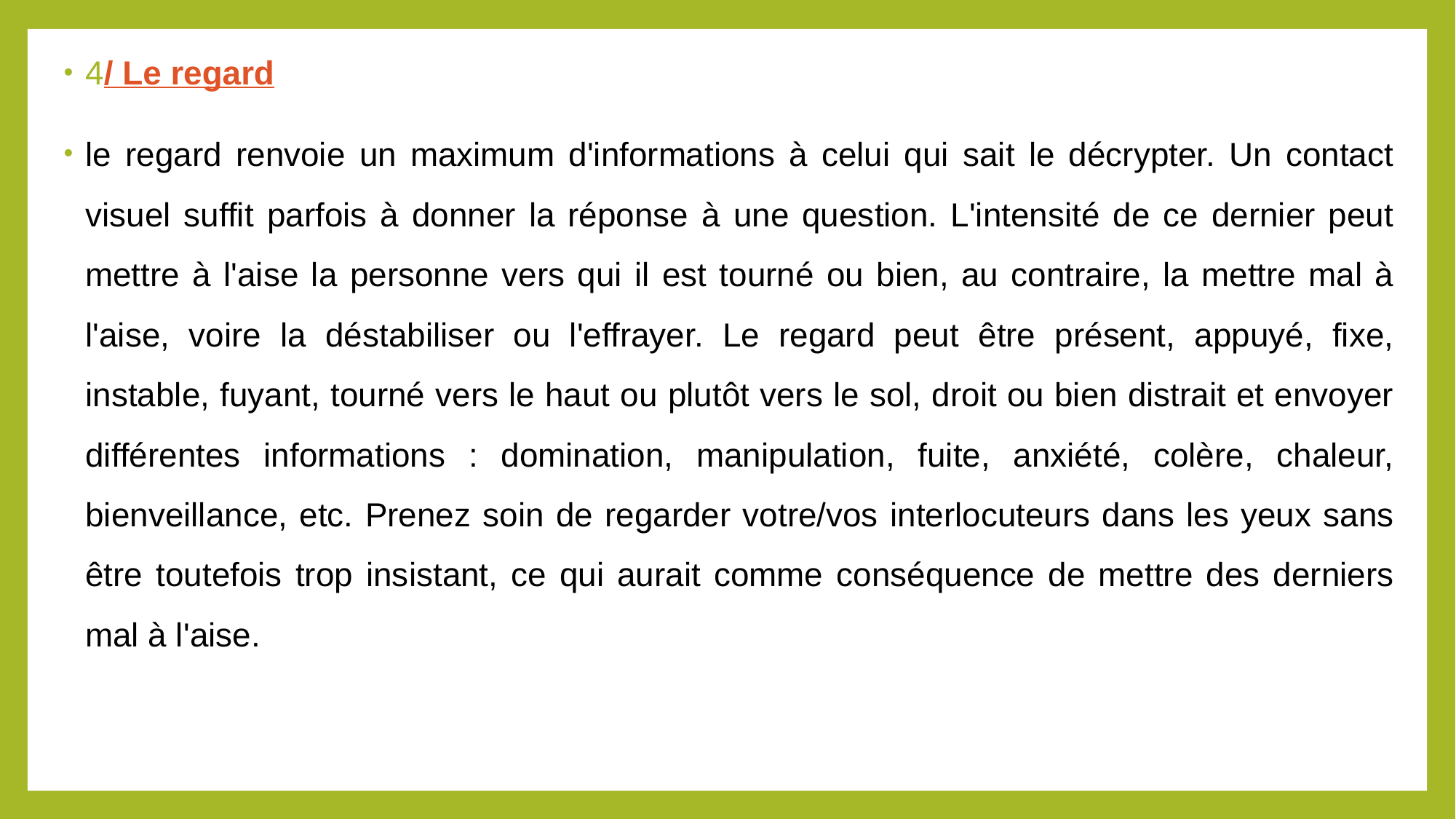

4/ Le regard
le regard renvoie un maximum d'informations à celui qui sait le décrypter. Un contact visuel suffit parfois à donner la réponse à une question. L'intensité de ce dernier peut mettre à l'aise la personne vers qui il est tourné ou bien, au contraire, la mettre mal à l'aise, voire la déstabiliser ou l'effrayer. Le regard peut être présent, appuyé, fixe, instable, fuyant, tourné vers le haut ou plutôt vers le sol, droit ou bien distrait et envoyer différentes informations : domination, manipulation, fuite, anxiété, colère, chaleur, bienveillance, etc. Prenez soin de regarder votre/vos interlocuteurs dans les yeux sans être toutefois trop insistant, ce qui aurait comme conséquence de mettre des derniers mal à l'aise.